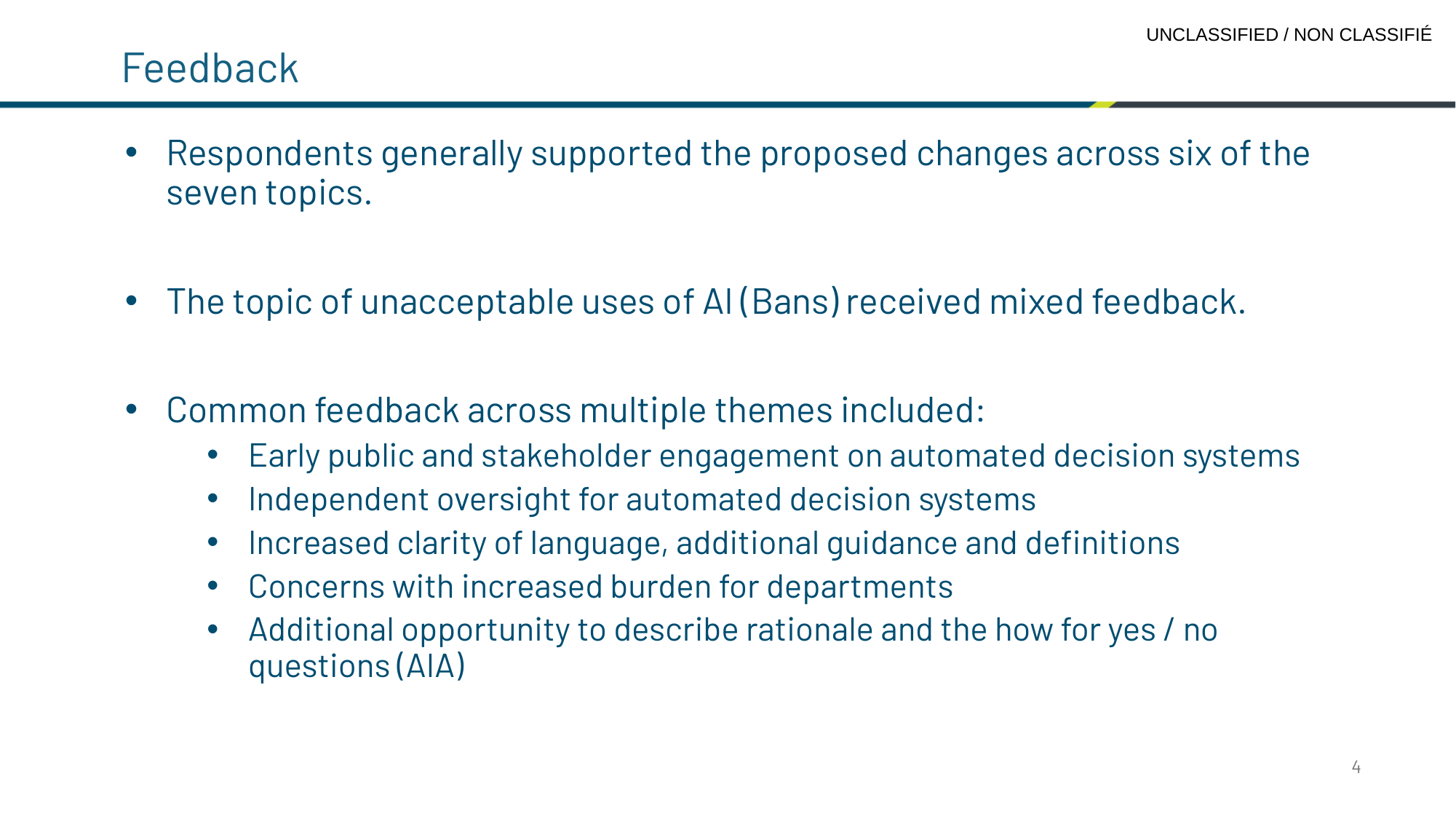

# Feedback
Respondents generally supported the proposed changes across six of the seven topics.

The topic of unacceptable uses of AI (Bans) received mixed feedback.

Common feedback across multiple themes included:
Early public and stakeholder engagement on automated decision systems
Independent oversight for automated decision systems
Increased clarity of language, additional guidance and definitions
Concerns with increased burden for departments
Additional opportunity to describe rationale and the how for yes / no questions (AIA)

4